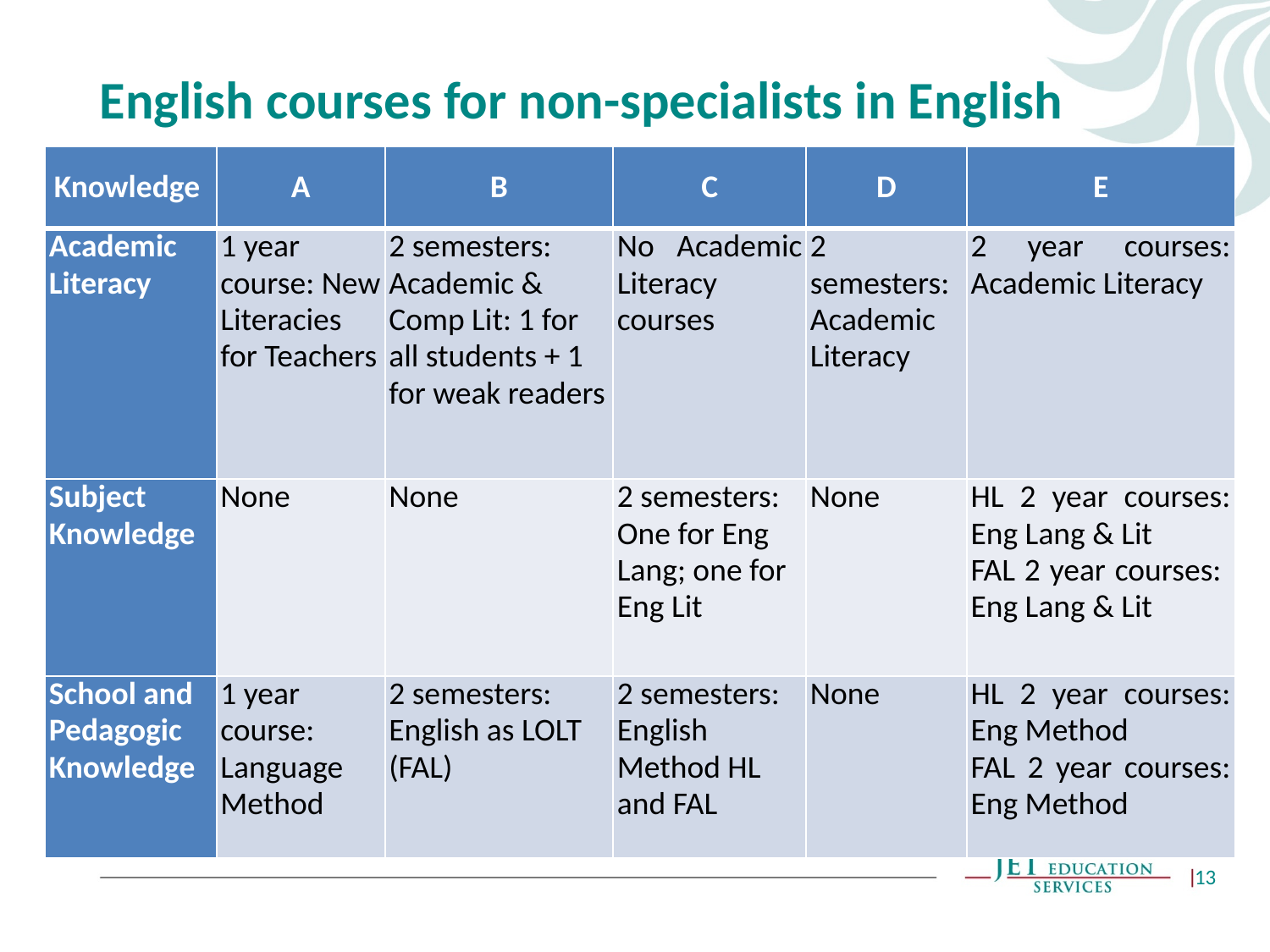

# English courses for non-specialists in English
| Knowledge | A | B | C | D | E |
| --- | --- | --- | --- | --- | --- |
| Academic Literacy | 1 year course: New Literacies for Teachers | 2 semesters: Academic & Comp Lit: 1 for all students + 1 for weak readers | No Academic Literacy courses | 2 semesters: Academic Literacy | 2 year courses: Academic Literacy |
| Subject Knowledge | None | None | 2 semesters: One for Eng Lang; one for Eng Lit | None | HL 2 year courses: Eng Lang & Lit FAL 2 year courses: Eng Lang & Lit |
| School and Pedagogic Knowledge | 1 year course: Language Method | 2 semesters: English as LOLT (FAL) | 2 semesters: English Method HL and FAL | None | HL 2 year courses: Eng Method FAL 2 year courses: Eng Method |
13